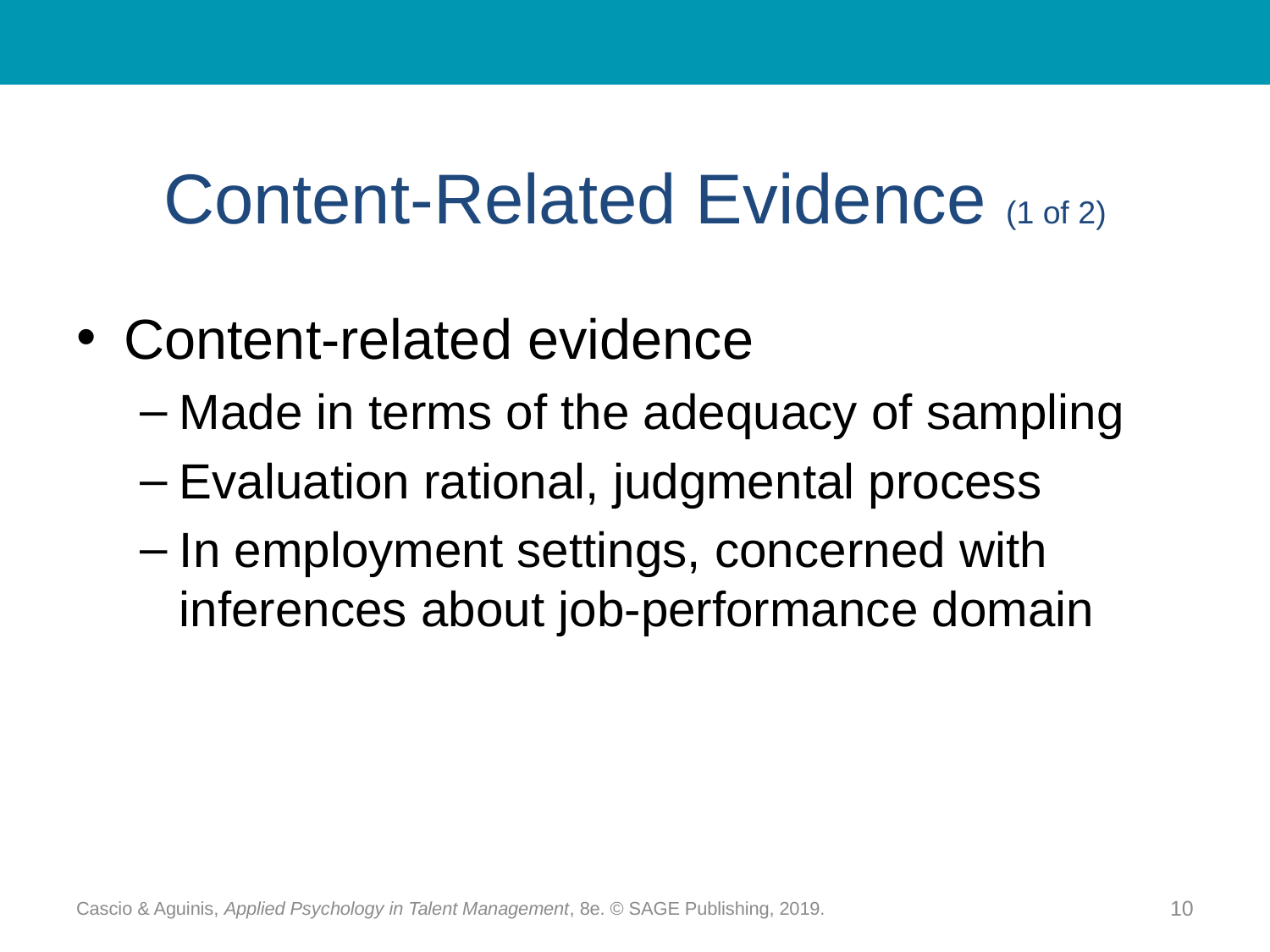

# Content-Related Evidence (1 of 2)
Content-related evidence
Made in terms of the adequacy of sampling
Evaluation rational, judgmental process
In employment settings, concerned with inferences about job-performance domain

Cascio & Aguinis, Applied Psychology in Talent Management, 8e. © SAGE Publishing, 2019.
10